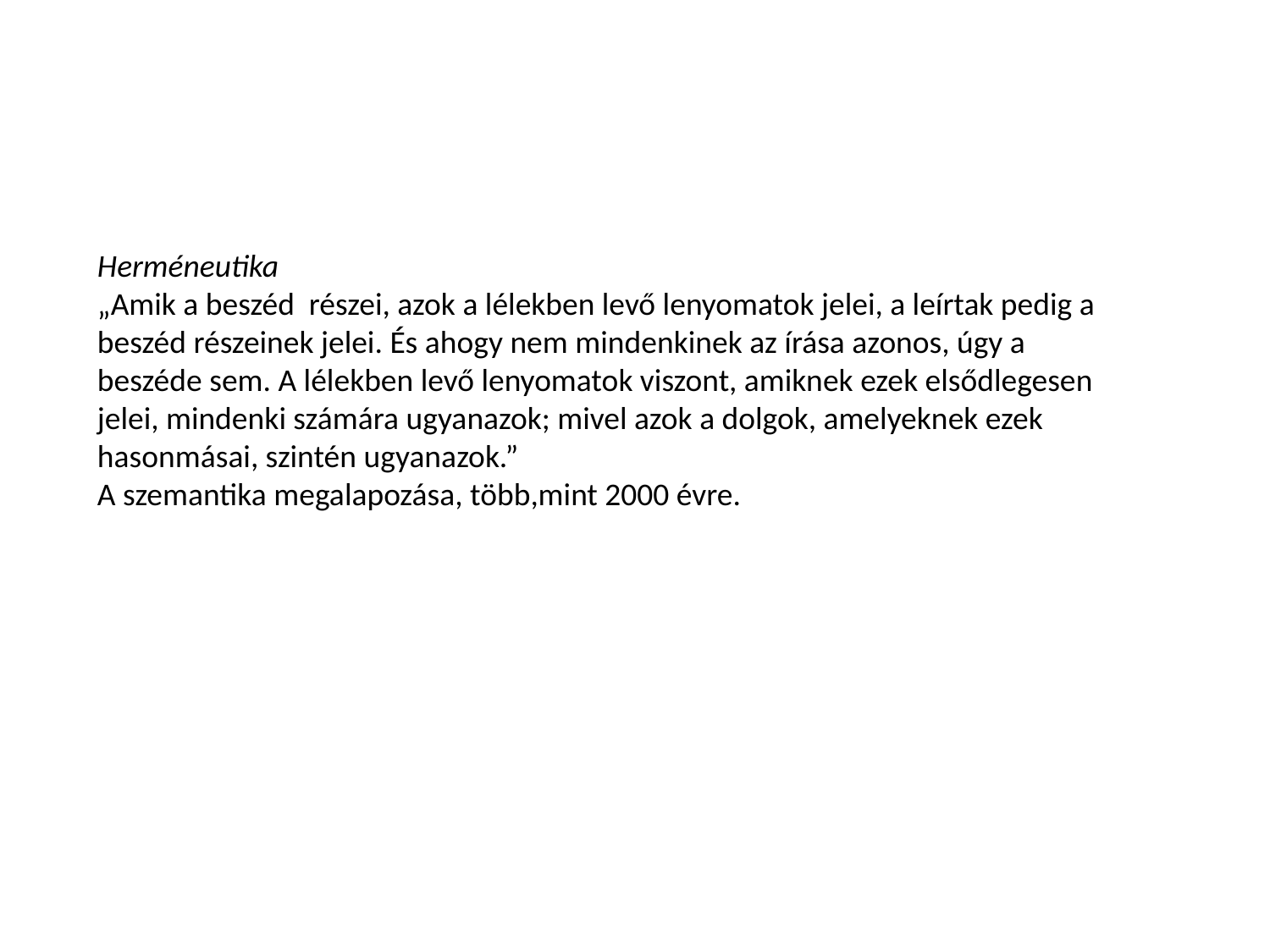

Herméneutika
„Amik a beszéd  részei, azok a lélekben levő lenyomatok jelei, a leírtak pedig a beszéd részeinek jelei. És ahogy nem mindenkinek az írása azonos, úgy a beszéde sem. A lélekben levő lenyomatok viszont, amiknek ezek elsődlegesen jelei, mindenki számára ugyanazok; mivel azok a dolgok, amelyeknek ezek hasonmásai, szintén ugyanazok.”
A szemantika megalapozása, több,mint 2000 évre.